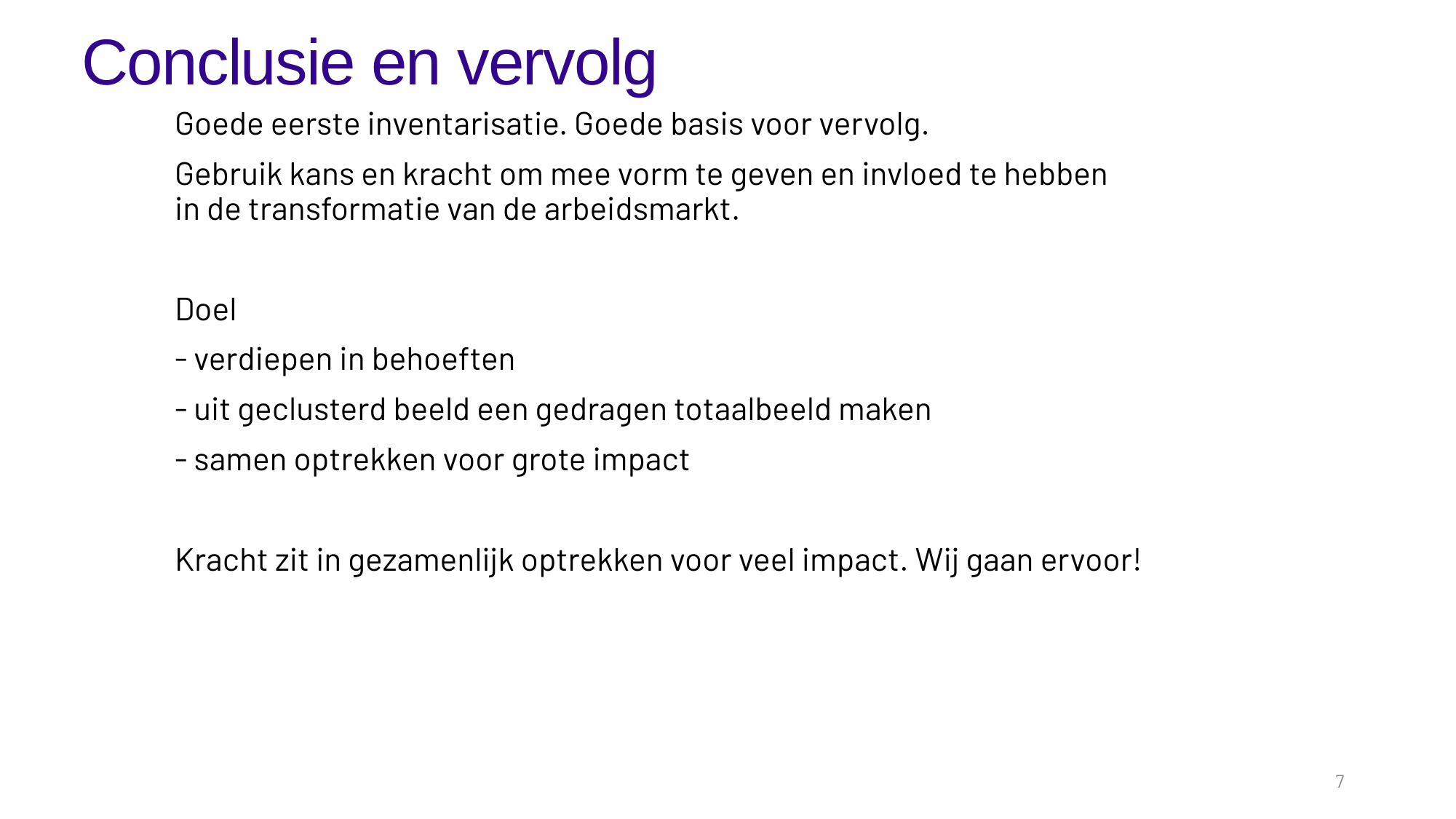

Conclusie en vervolg
Goede eerste inventarisatie. Goede basis voor vervolg.
Gebruik kans en kracht om mee vorm te geven en invloed te hebben
in de transformatie van de arbeidsmarkt.

Doel
- verdiepen in behoeften
- uit geclusterd beeld een gedragen totaalbeeld maken
- samen optrekken voor grote impact

Kracht zit in gezamenlijk optrekken voor veel impact. Wij gaan ervoor!

7